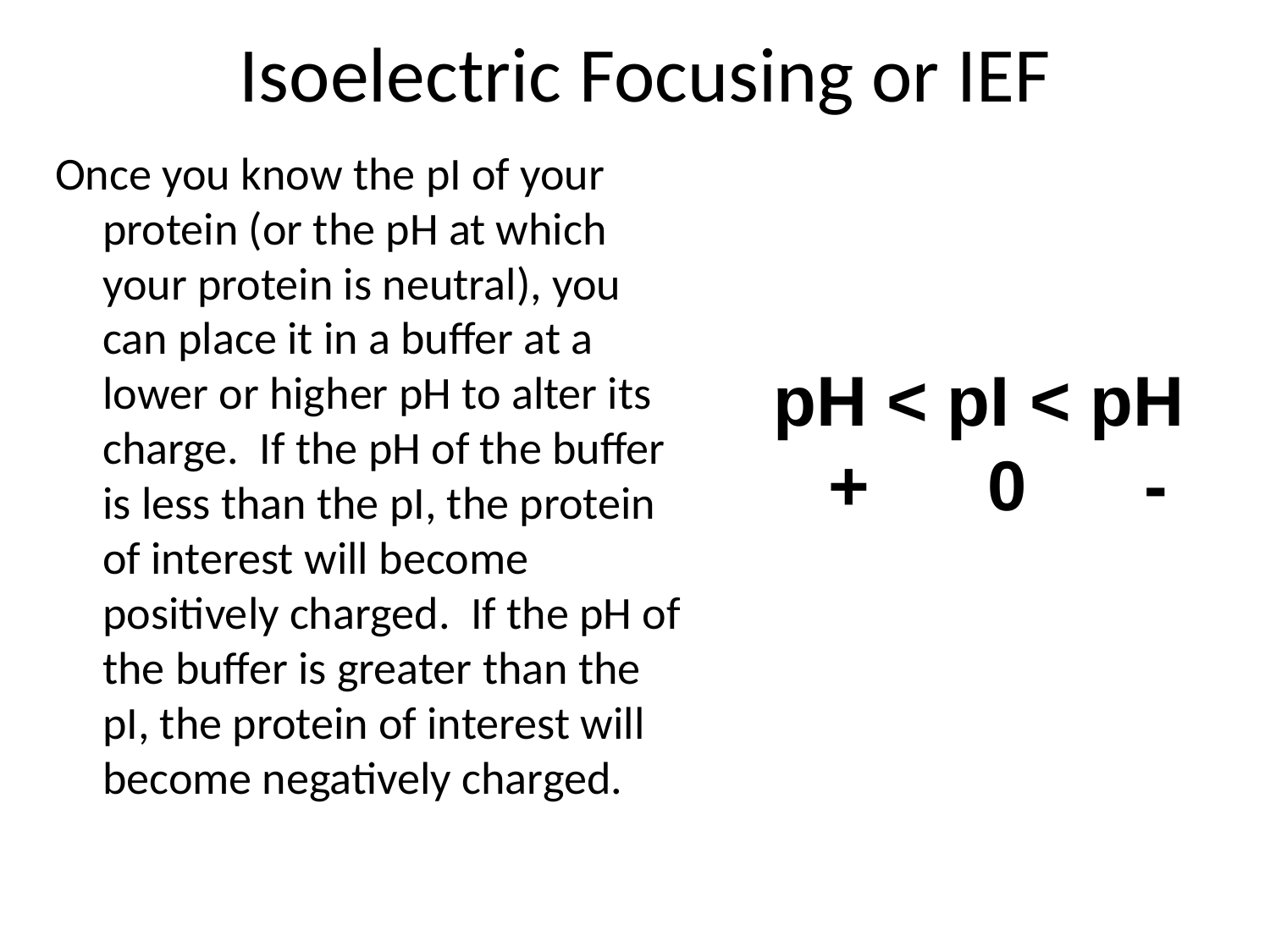

# Isoelectric Focusing or IEF
Once you know the pI of your protein (or the pH at which your protein is neutral), you can place it in a buffer at a lower or higher pH to alter its charge.  If the pH of the buffer is less than the pI, the protein of interest will become positively charged.  If the pH of the buffer is greater than the pI, the protein of interest will become negatively charged.
pH < pI < pH
  +      0      -